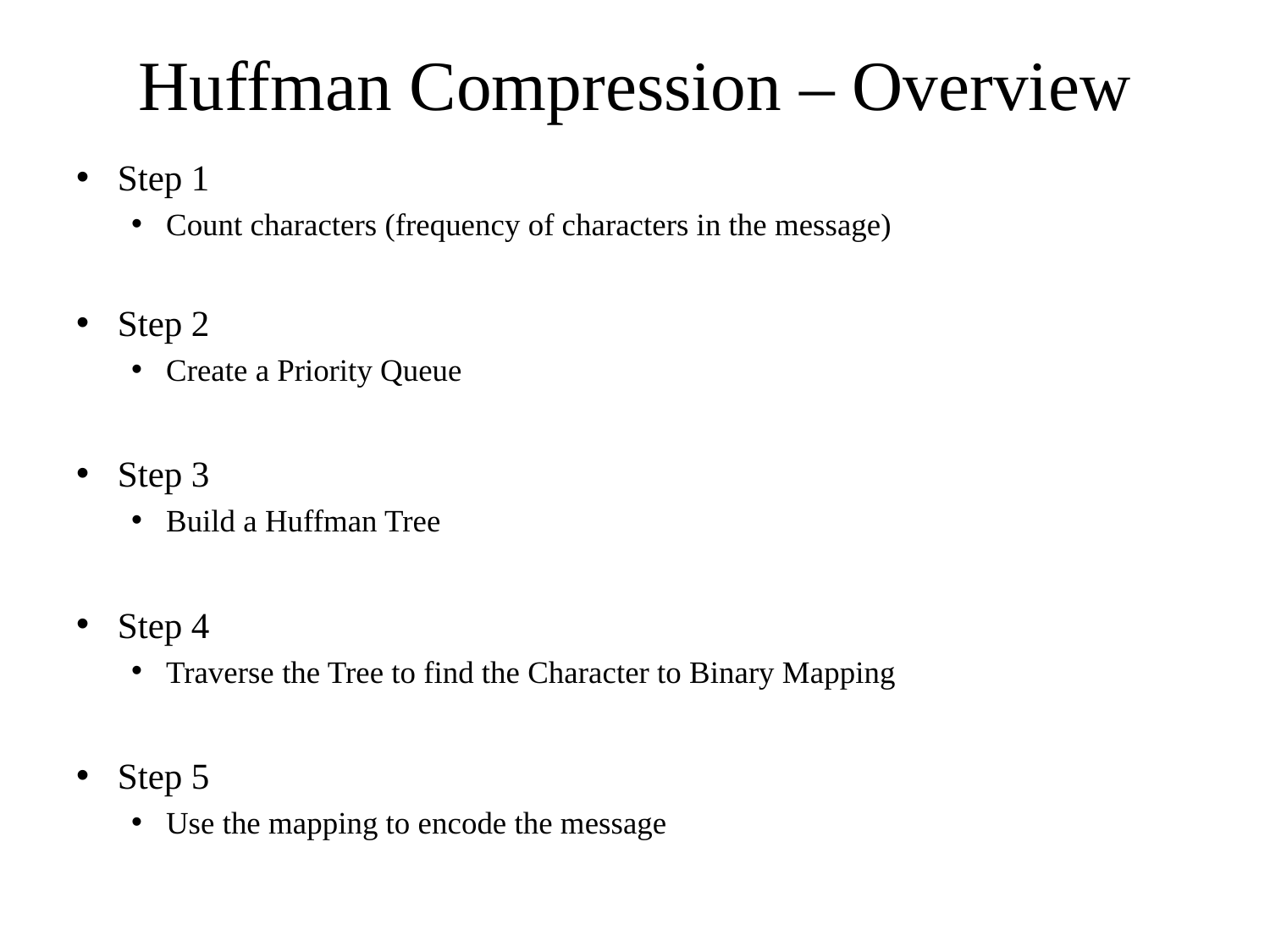

# Huffman Compression – Overview
Step 1
Count characters (frequency of characters in the message)

Step 2
Create a Priority Queue

Step 3
Build a Huffman Tree

Step 4
Traverse the Tree to find the Character to Binary Mapping

Step 5
Use the mapping to encode the message